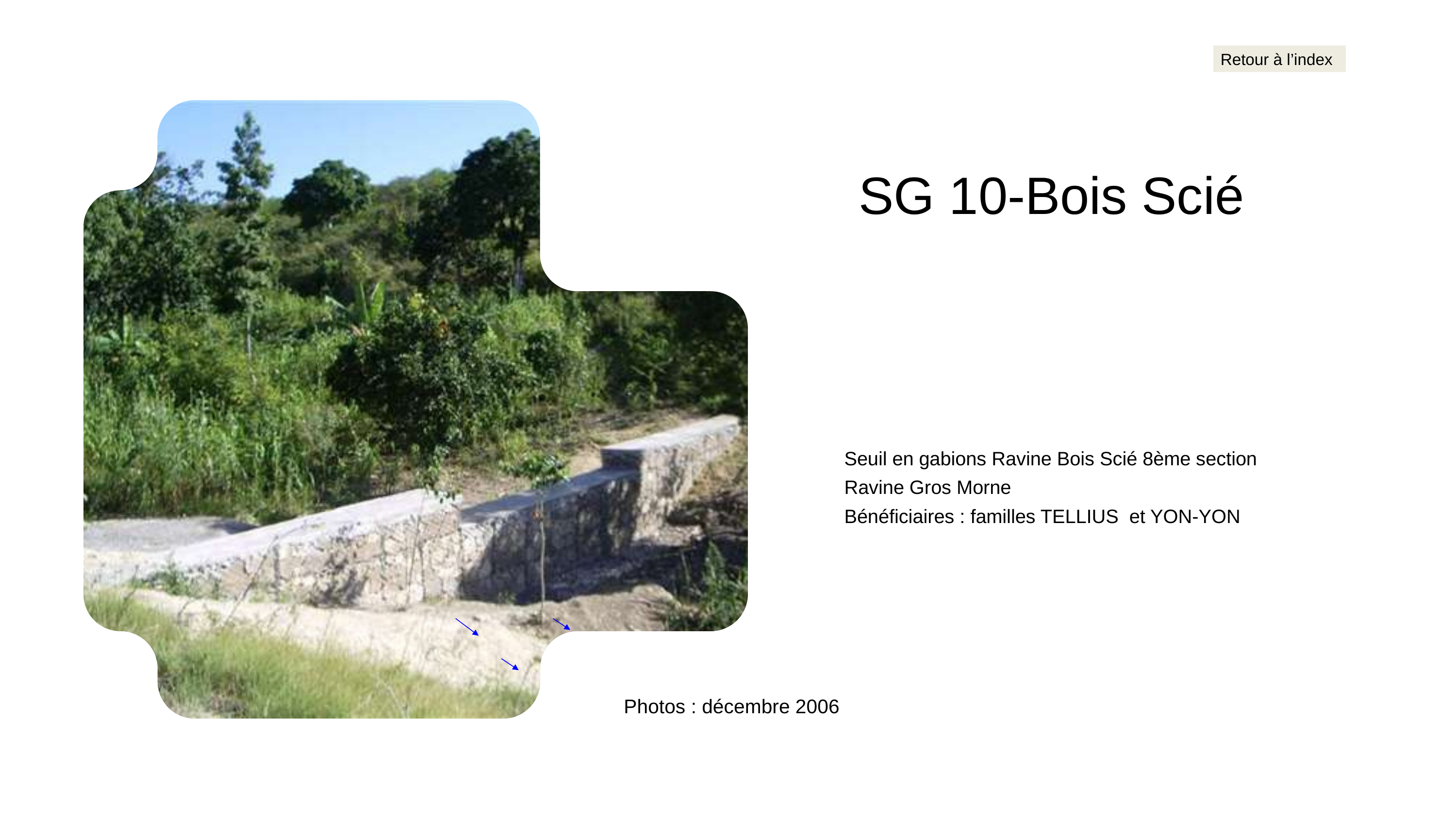

Retour à l’index

 SG 10-Bois Scié

Seuil en gabions Ravine Bois Scié 8ème section Ravine Gros Morne
Bénéficiaires : familles TELLIUS  et YON-YON

Photos : décembre 2006